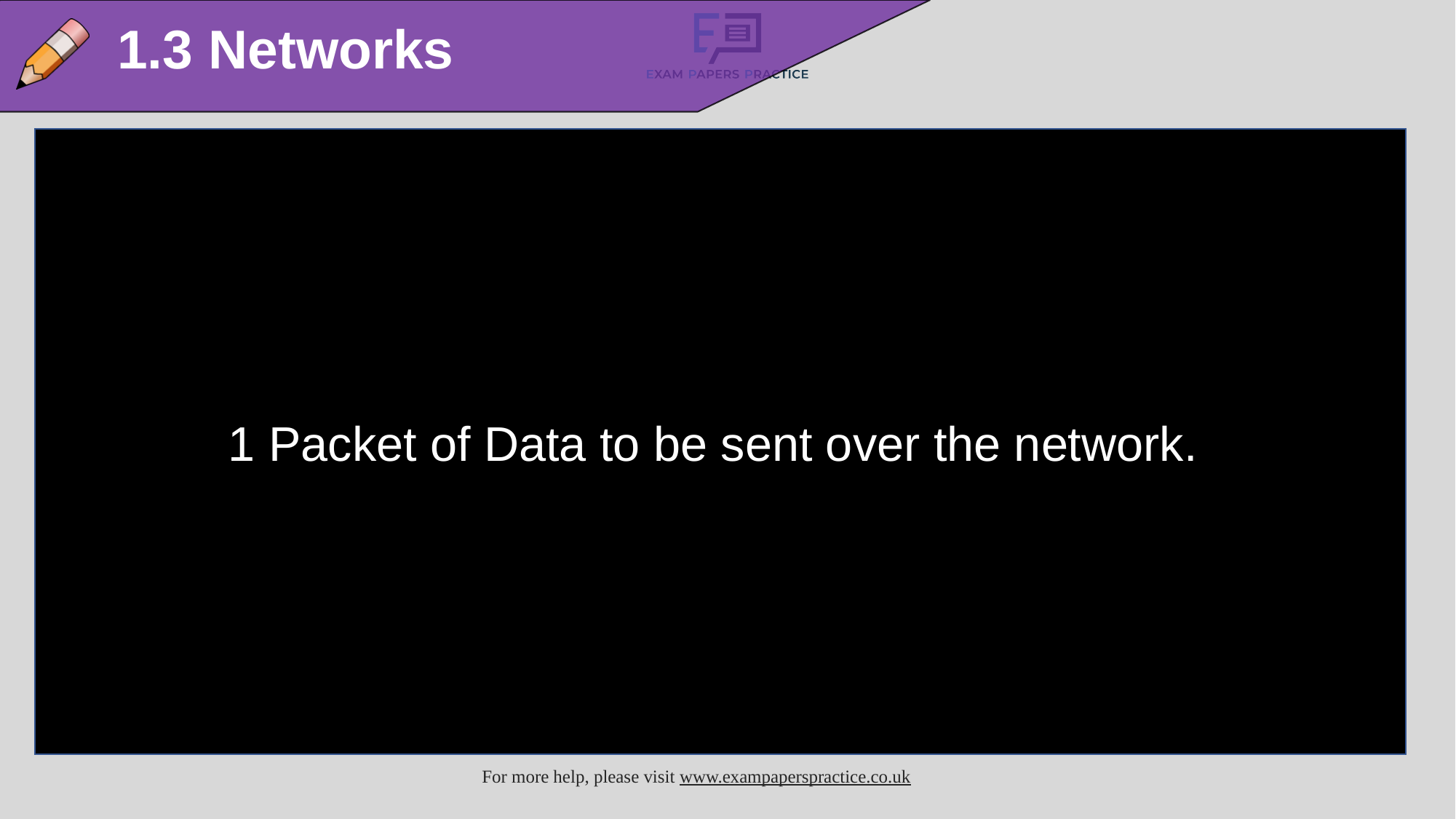

1.3 Networks

1 Packet of Data to be sent over the network.